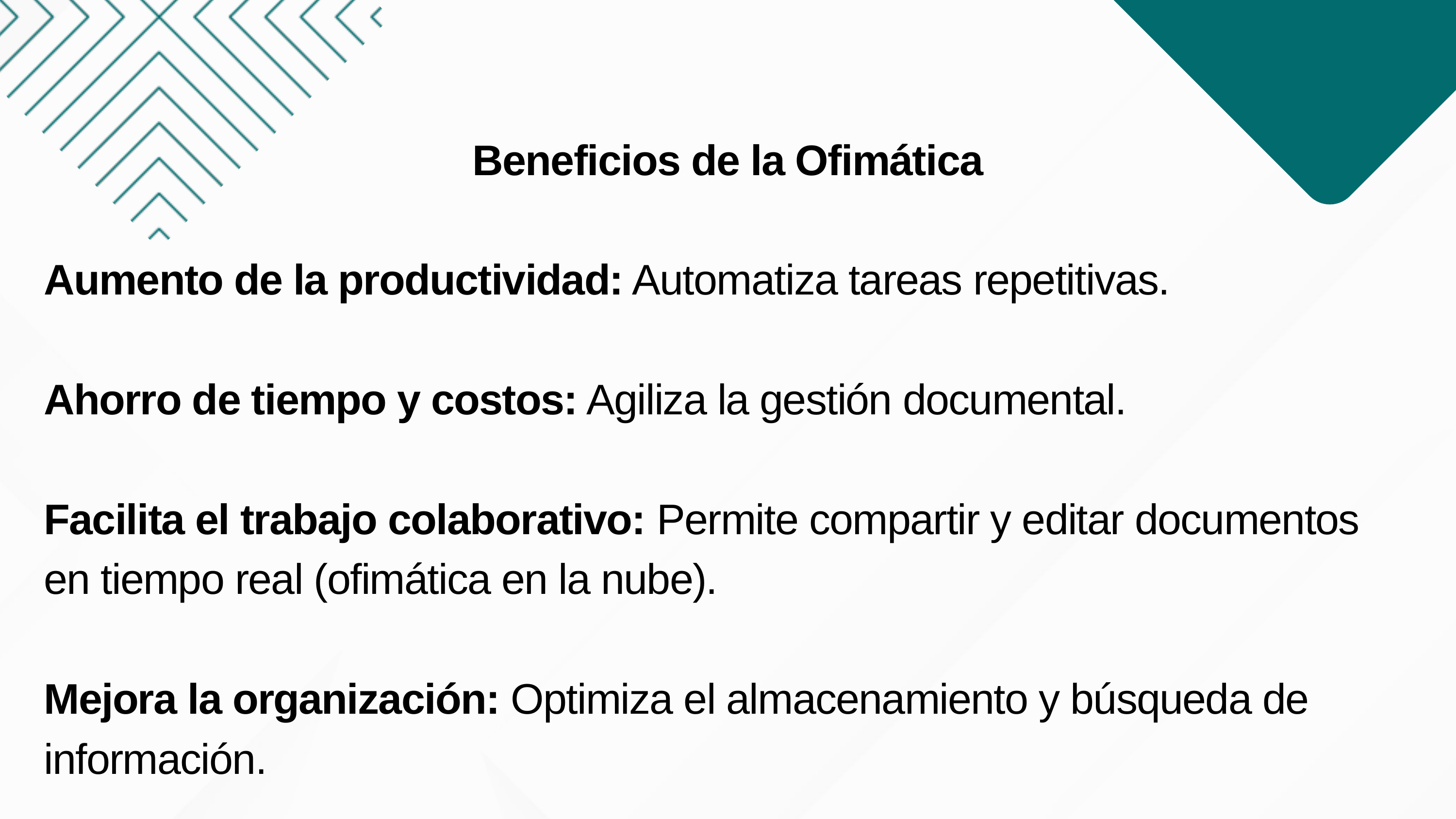

Beneficios de la Ofimática

Aumento de la productividad: Automatiza tareas repetitivas.

Ahorro de tiempo y costos: Agiliza la gestión documental.

Facilita el trabajo colaborativo: Permite compartir y editar documentos en tiempo real (ofimática en la nube).

Mejora la organización: Optimiza el almacenamiento y búsqueda de información.